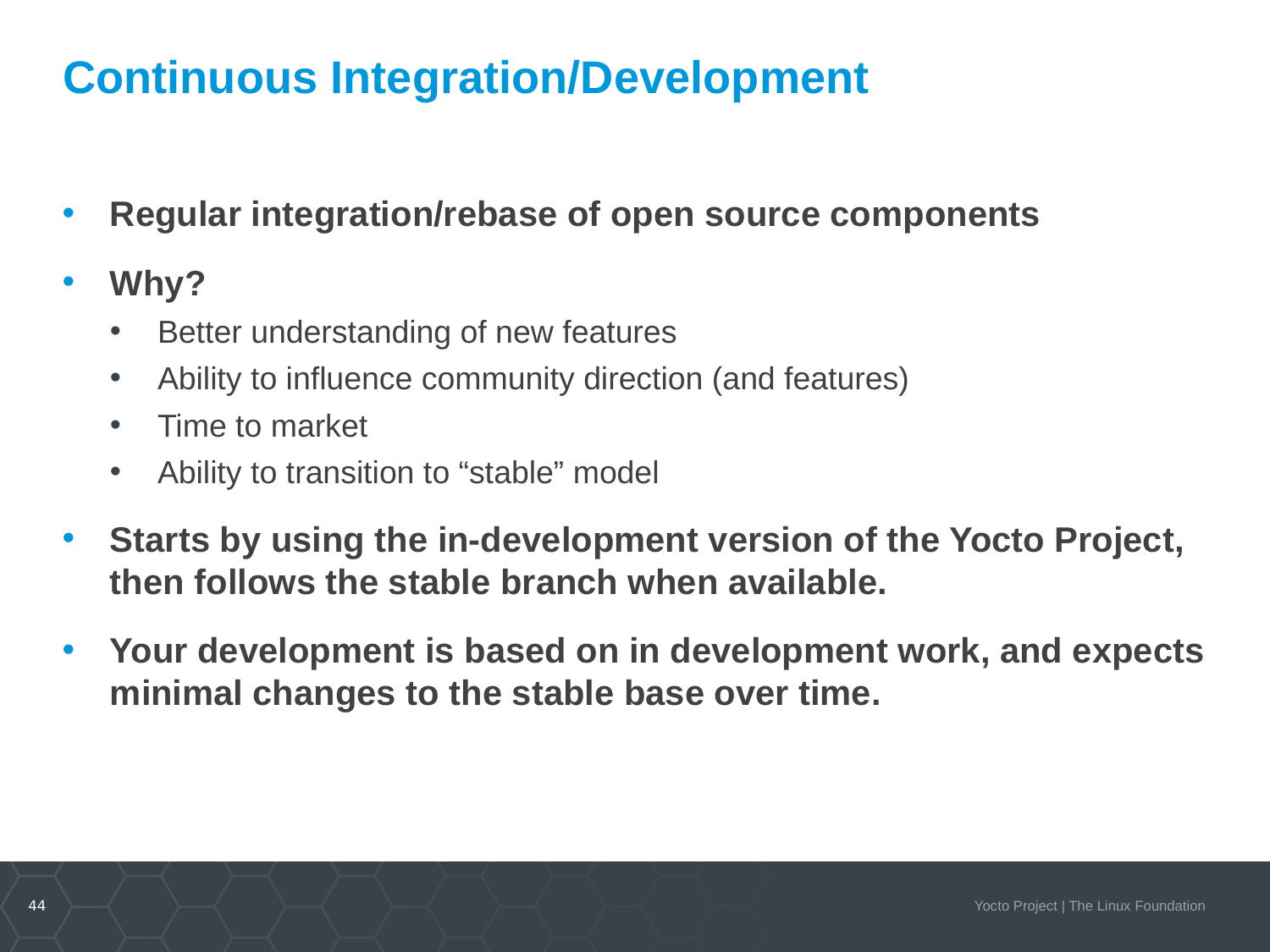

# Continuous Integration/Development
Regular integration/rebase of open source components
Why?
Better understanding of new features
Ability to influence community direction (and features)
Time to market
Ability to transition to “stable” model
Starts by using the in-development version of the Yocto Project, then follows the stable branch when available.
Your development is based on in development work, and expects minimal changes to the stable base over time.